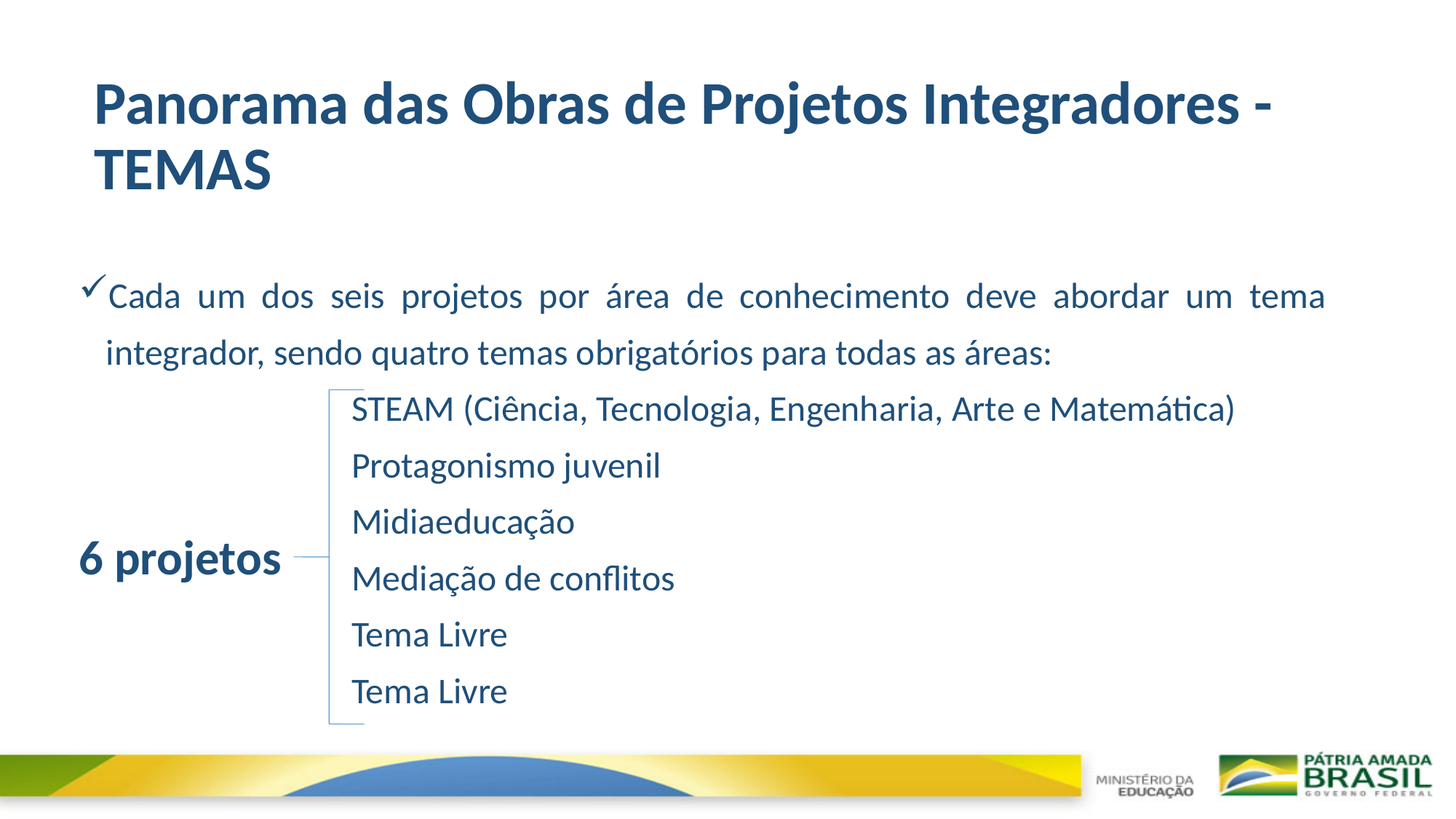

# Panorama das Obras de Projetos Integradores - TEMAS
Cada um dos seis projetos por área de conhecimento deve abordar um tema integrador, sendo quatro temas obrigatórios para todas as áreas:
STEAM (Ciência, Tecnologia, Engenharia, Arte e Matemática)
Protagonismo juvenil
Midiaeducação
Mediação de conflitos
Tema Livre
Tema Livre

6 projetos